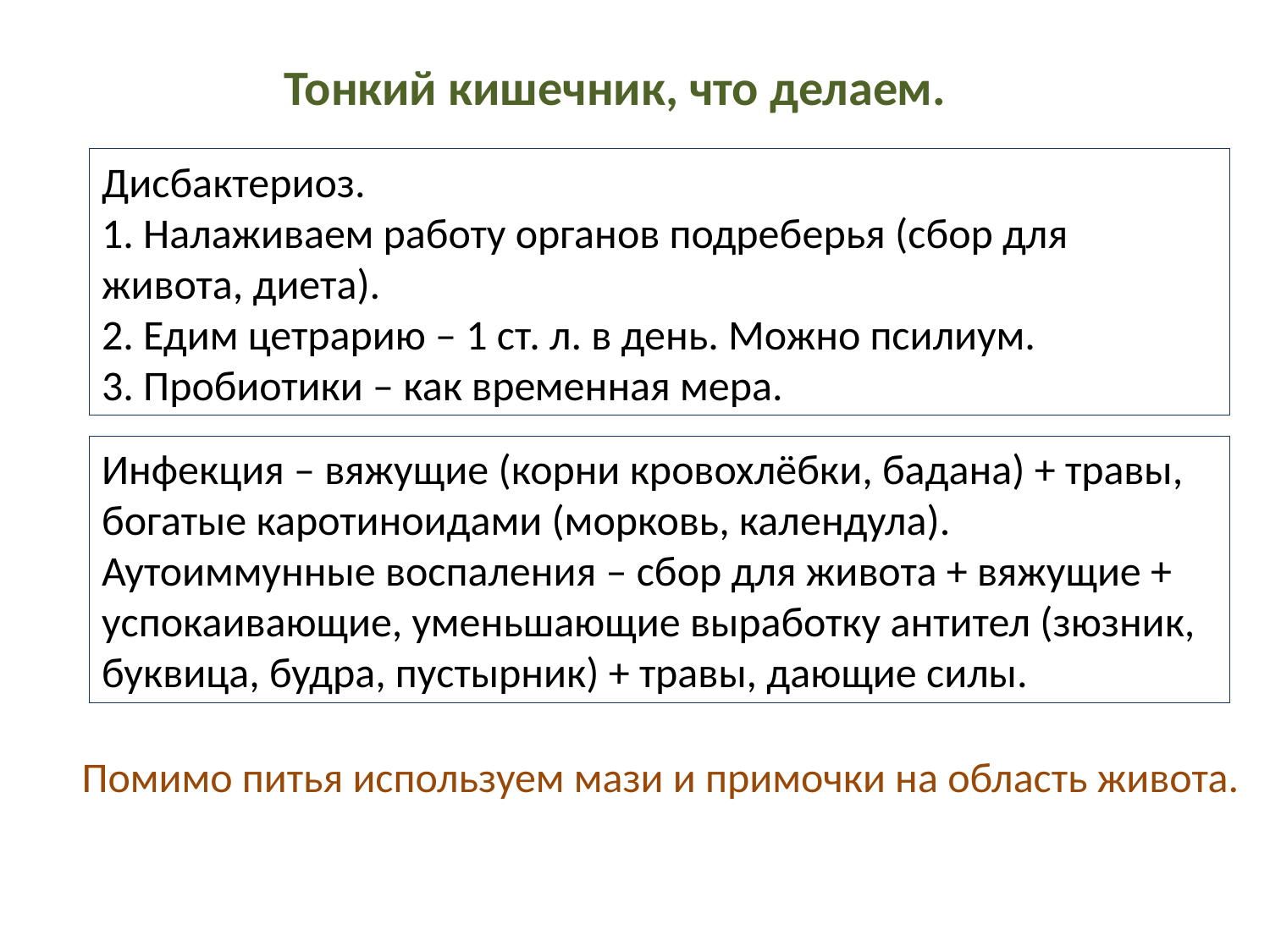

Тонкий кишечник, что делаем.
Дисбактериоз.
1. Налаживаем работу органов подреберья (сбор для живота, диета).
2. Едим цетрарию – 1 ст. л. в день. Можно псилиум.
3. Пробиотики – как временная мера.
Инфекция – вяжущие (корни кровохлёбки, бадана) + травы, богатые каротиноидами (морковь, календула).
Аутоиммунные воспаления – сбор для живота + вяжущие + успокаивающие, уменьшающие выработку антител (зюзник, буквица, будра, пустырник) + травы, дающие силы.
Помимо питья используем мази и примочки на область живота.